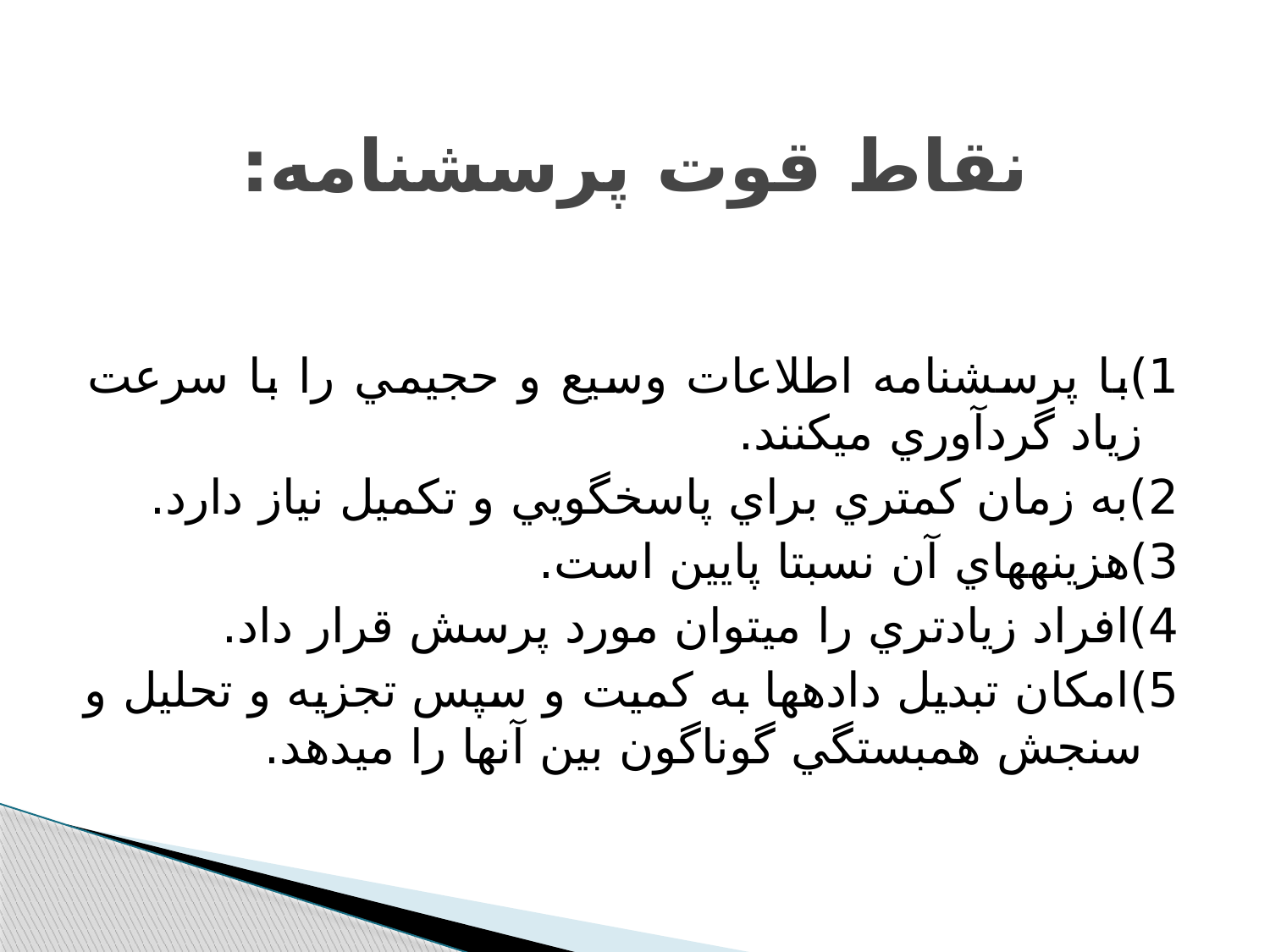

# نقاط قوت پرسشنامه:

1)با پرسشنامه اطلاعات وسيع و حجيمي را با سرعت زياد گردآوري مي‫کنند.
2)به زمان کمتري براي پاسخگويي و تکميل نياز دارد.
3)هزينه‫هاي آن نسبتا پايين است.
4)افراد زيادتري را مي‫توان مورد پرسش قرار داد.
5)امکان تبديل داده‫ها به کميت و سپس تجزيه و تحليل و سنجش همبستگي گوناگون بين آنها را مي‫دهد.